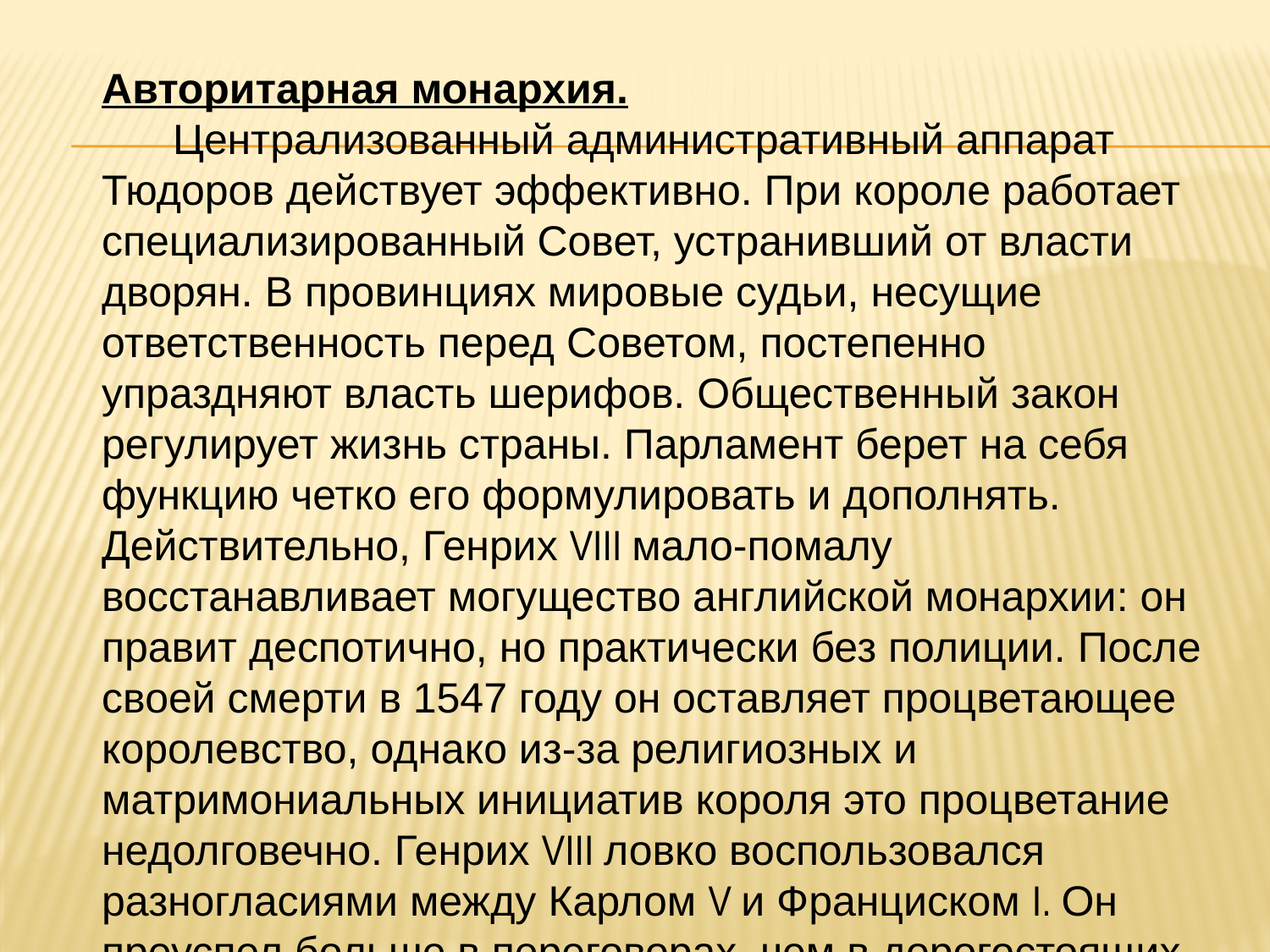

Авторитарная монархия.
      Централизованный административный аппарат Тюдоров действует эффективно. При короле работает специализированный Совет, устранивший от власти дворян. В провинциях мировые судьи, несущие ответственность перед Советом, постепенно упраздняют власть шерифов. Общественный закон регулирует жизнь страны. Парламент берет на себя функцию четко его формулировать и дополнять. Действительно, Генрих VIII мало-помалу восстанавливает могущество английской монархии: он правит деспотично, но практически без полиции. После своей смерти в 1547 году он оставляет процветающее королевство, однако из-за религиозных и матримониальных инициатив короля это процветание недолговечно. Генрих VIII ловко воспользовался разногласиями между Карлом V и Франциском I. Он преуспел больше в переговорах, чем в дорогостоящих военных походах, в итоге обреченных на провал: во время его правления удалось покорить лишь гэлов в 1536 - 1543 гг., в то время как Шотландия останется независимой.